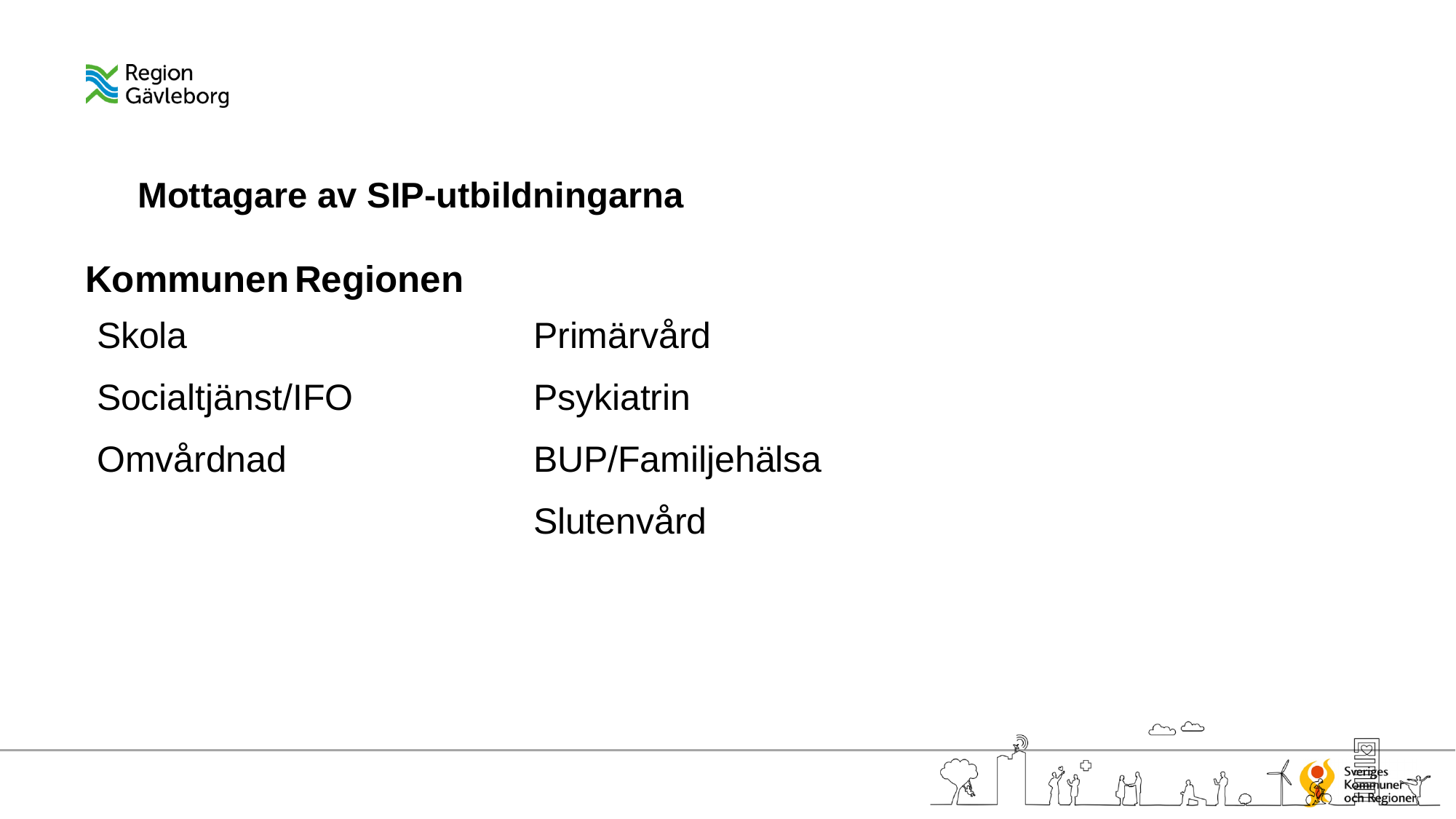

# Mottagare av SIP-utbildningarna Kommunen		Regionen
Skola				Primärvård
Socialtjänst/IFO		Psykiatrin
Omvårdnad			BUP/Familjehälsa
				Slutenvård